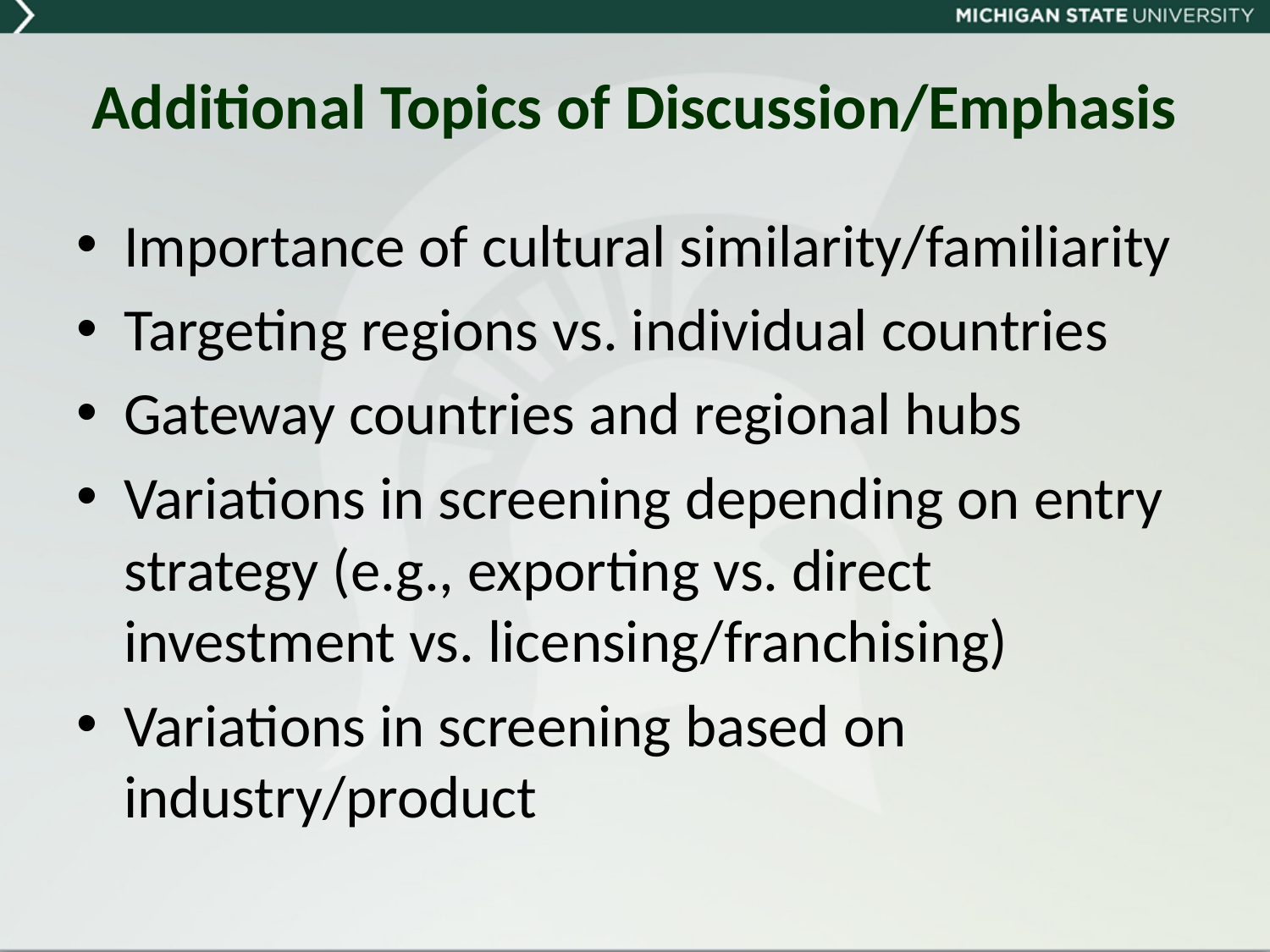

# Additional Topics of Discussion/Emphasis
Importance of cultural similarity/familiarity
Targeting regions vs. individual countries
Gateway countries and regional hubs
Variations in screening depending on entry strategy (e.g., exporting vs. direct investment vs. licensing/franchising)
Variations in screening based on industry/product